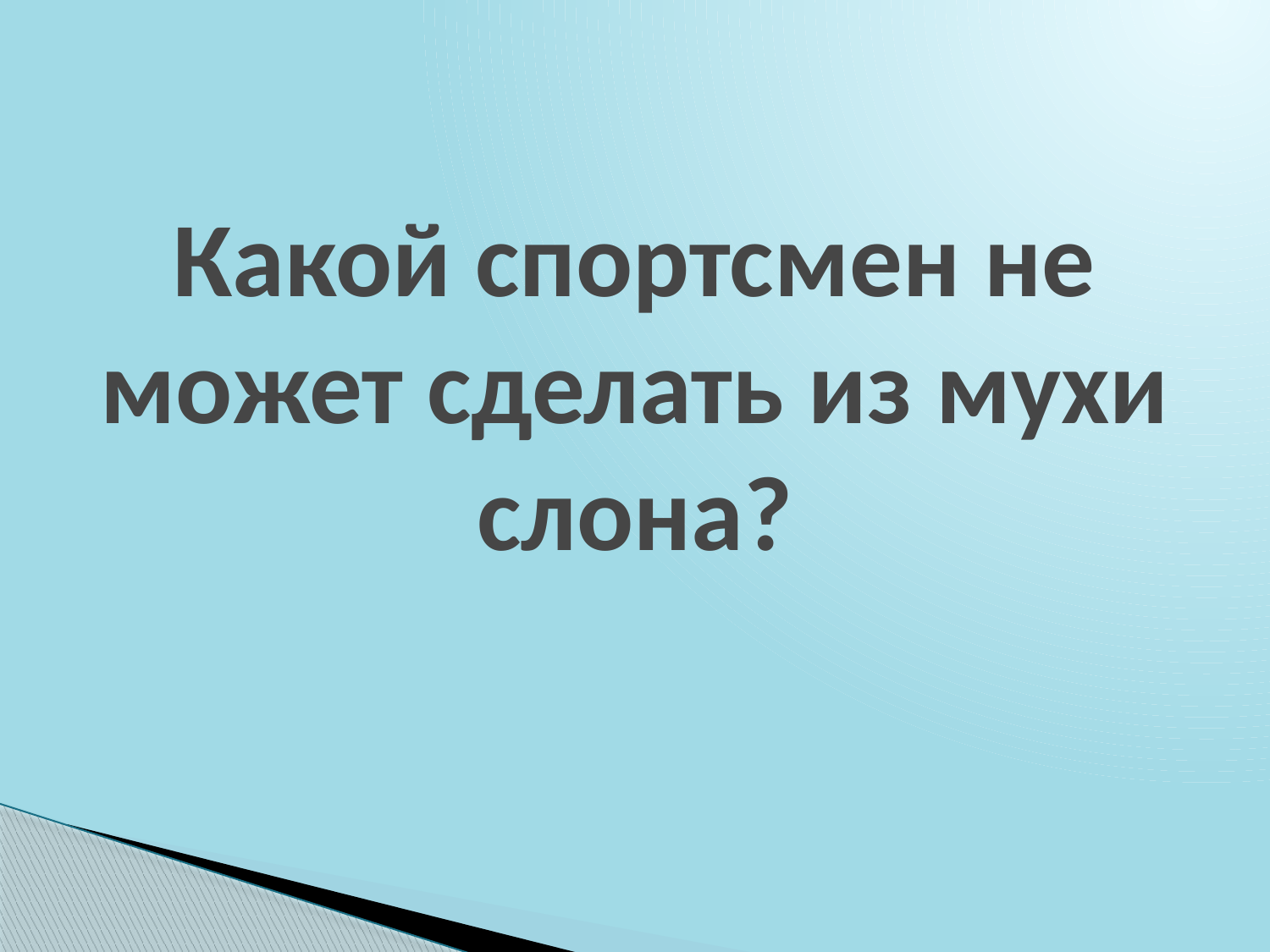

# Какой спортсмен не может сделать из мухи слона?